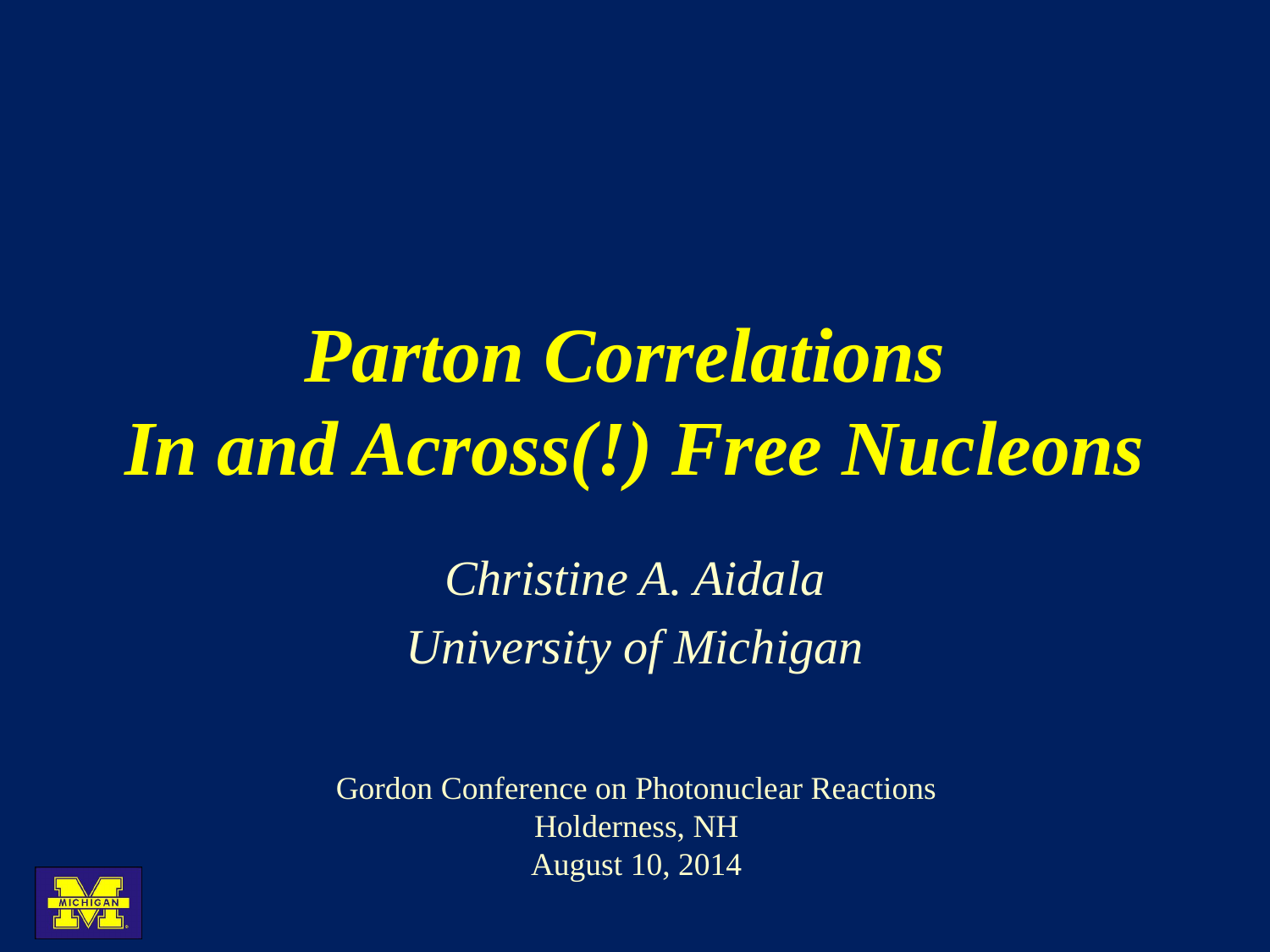

# Parton Correlations In and Across(!) Free Nucleons
Christine A. Aidala
University of Michigan

Gordon Conference on Photonuclear Reactions
Holderness, NH
August 10, 2014